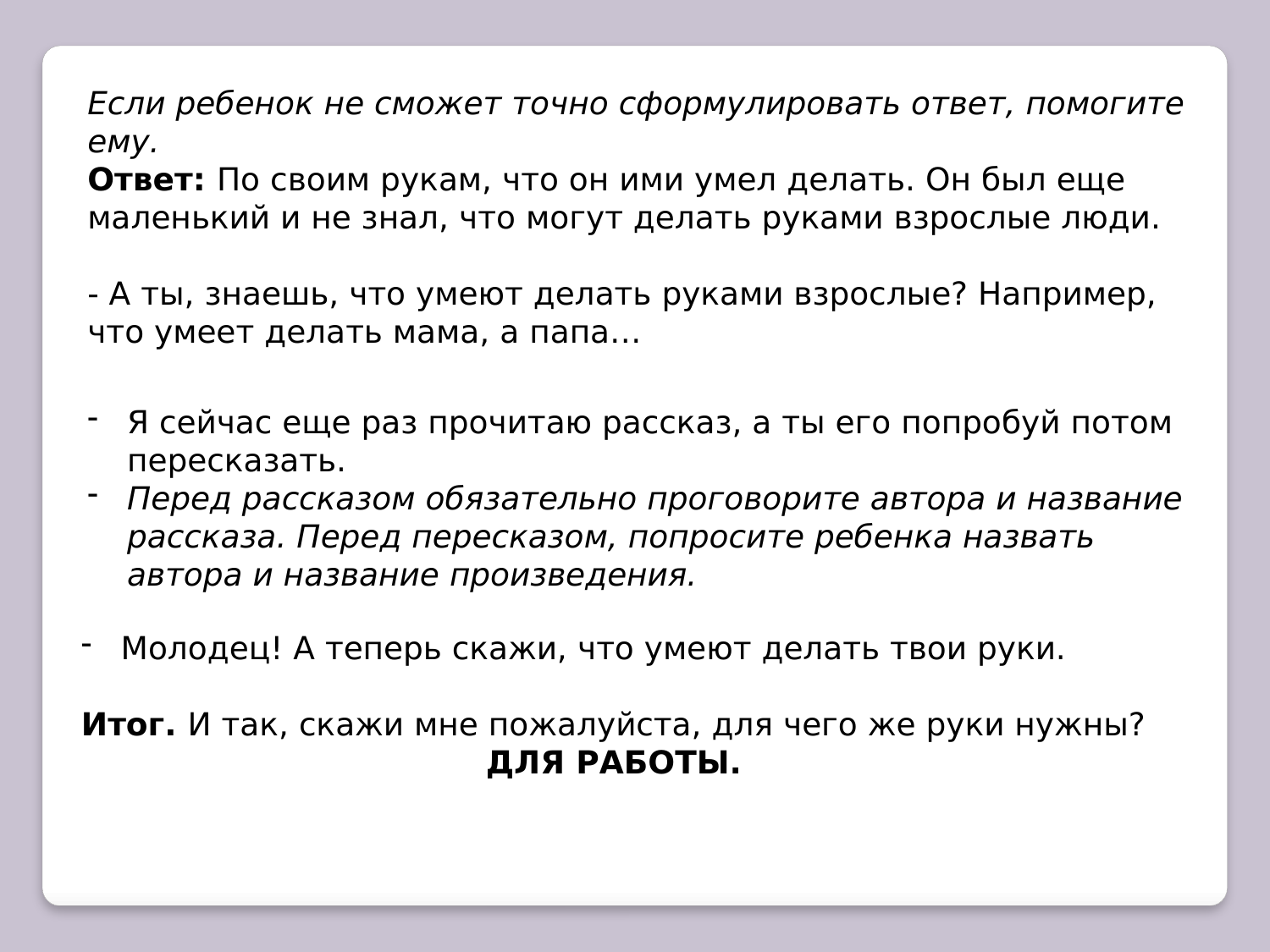

Если ребенок не сможет точно сформулировать ответ, помогите ему.
Ответ: По своим рукам, что он ими умел делать. Он был еще маленький и не знал, что могут делать руками взрослые люди.

- А ты, знаешь, что умеют делать руками взрослые? Например, что умеет делать мама, а папа…
Я сейчас еще раз прочитаю рассказ, а ты его попробуй потом пересказать.
Перед рассказом обязательно проговорите автора и название рассказа. Перед пересказом, попросите ребенка назвать автора и название произведения.
Молодец! А теперь скажи, что умеют делать твои руки.

Итог. И так, скажи мне пожалуйста, для чего же руки нужны?
ДЛЯ РАБОТЫ.